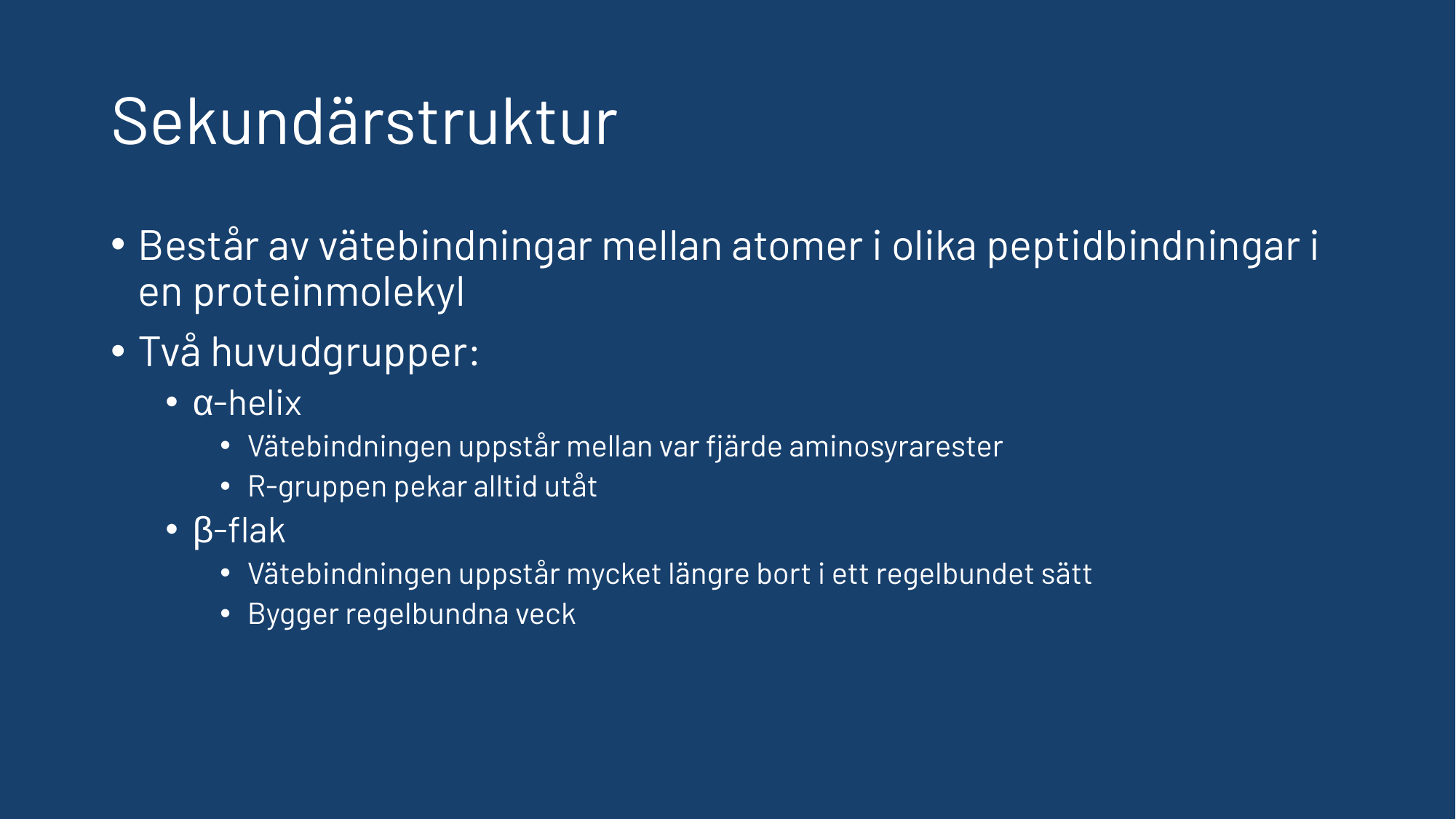

# Sekundärstruktur
Består av vätebindningar mellan atomer i olika peptidbindningar i en proteinmolekyl
Två huvudgrupper:
α-helix
Vätebindningen uppstår mellan var fjärde aminosyrarester
R-gruppen pekar alltid utåt
β-flak
Vätebindningen uppstår mycket längre bort i ett regelbundet sätt
Bygger regelbundna veck